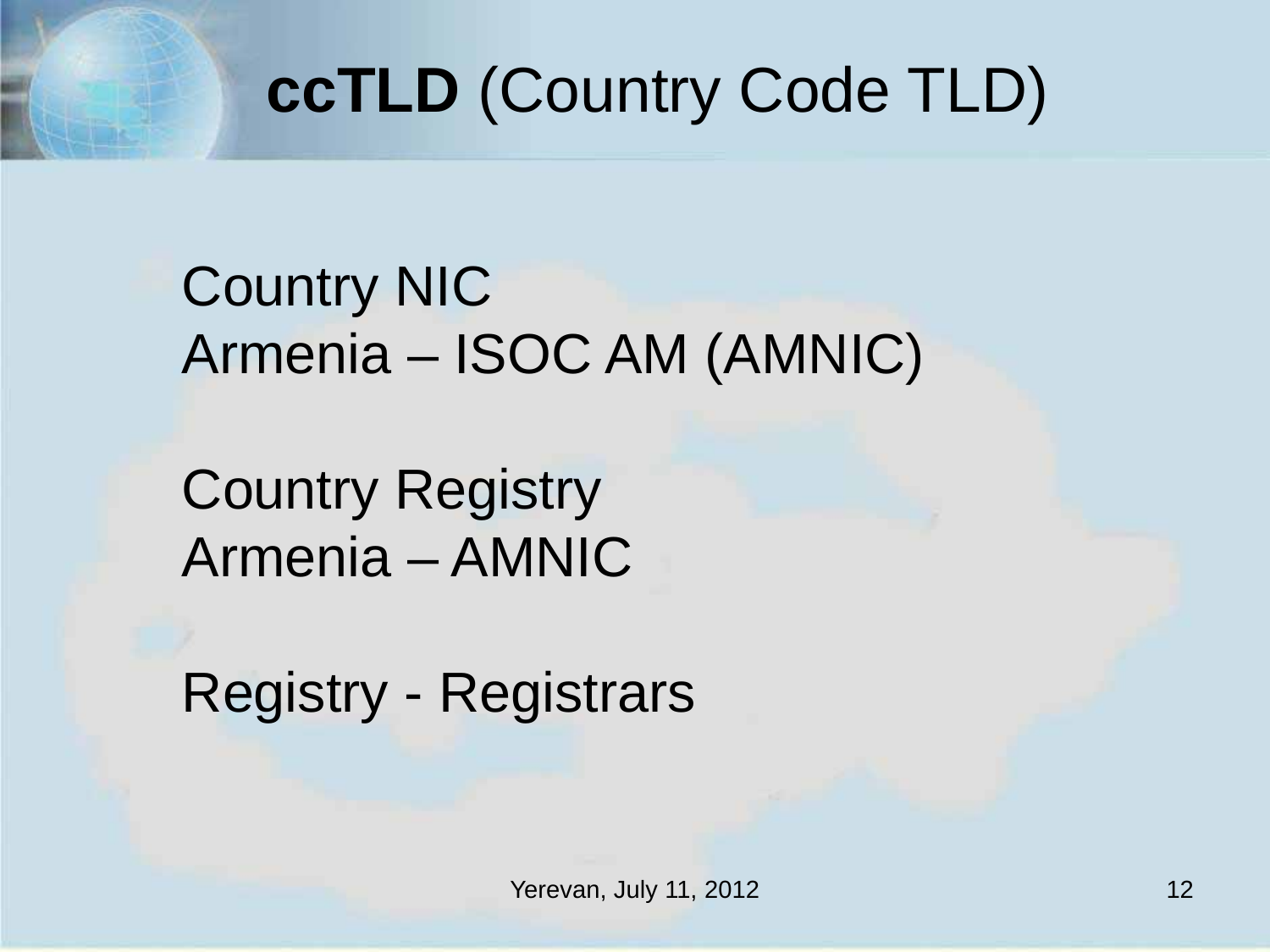

ccTLD (Country Code TLD)
Country NIC
Armenia – ISOC AM (AMNIC)

Country Registry
Armenia – AMNIC

Registry - Registrars

Yerevan, July 11, 2012
12